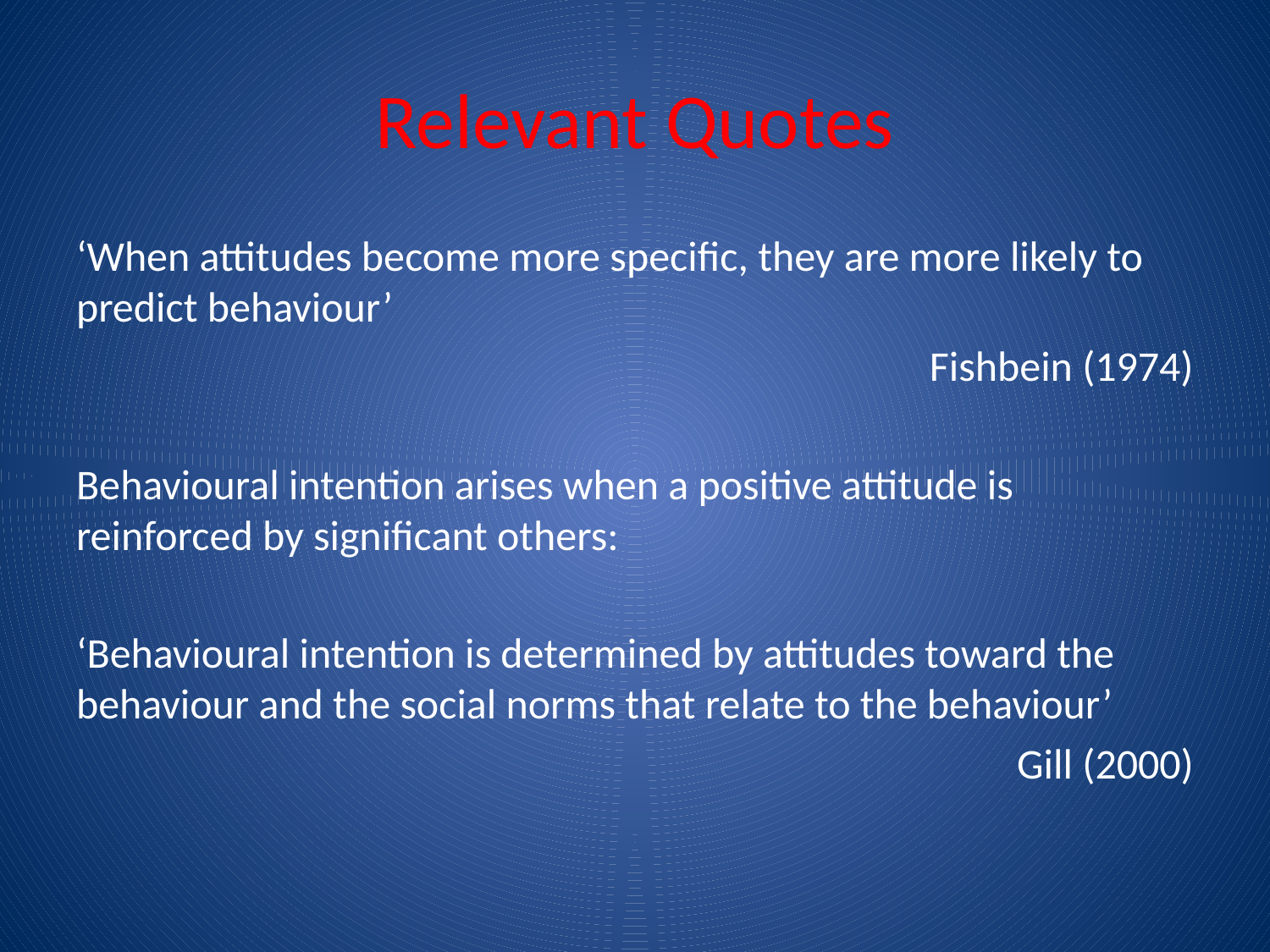

# Relevant Quotes
‘When attitudes become more specific, they are more likely to predict behaviour’
Fishbein (1974)

Behavioural intention arises when a positive attitude is reinforced by significant others:

‘Behavioural intention is determined by attitudes toward the behaviour and the social norms that relate to the behaviour’
Gill (2000)